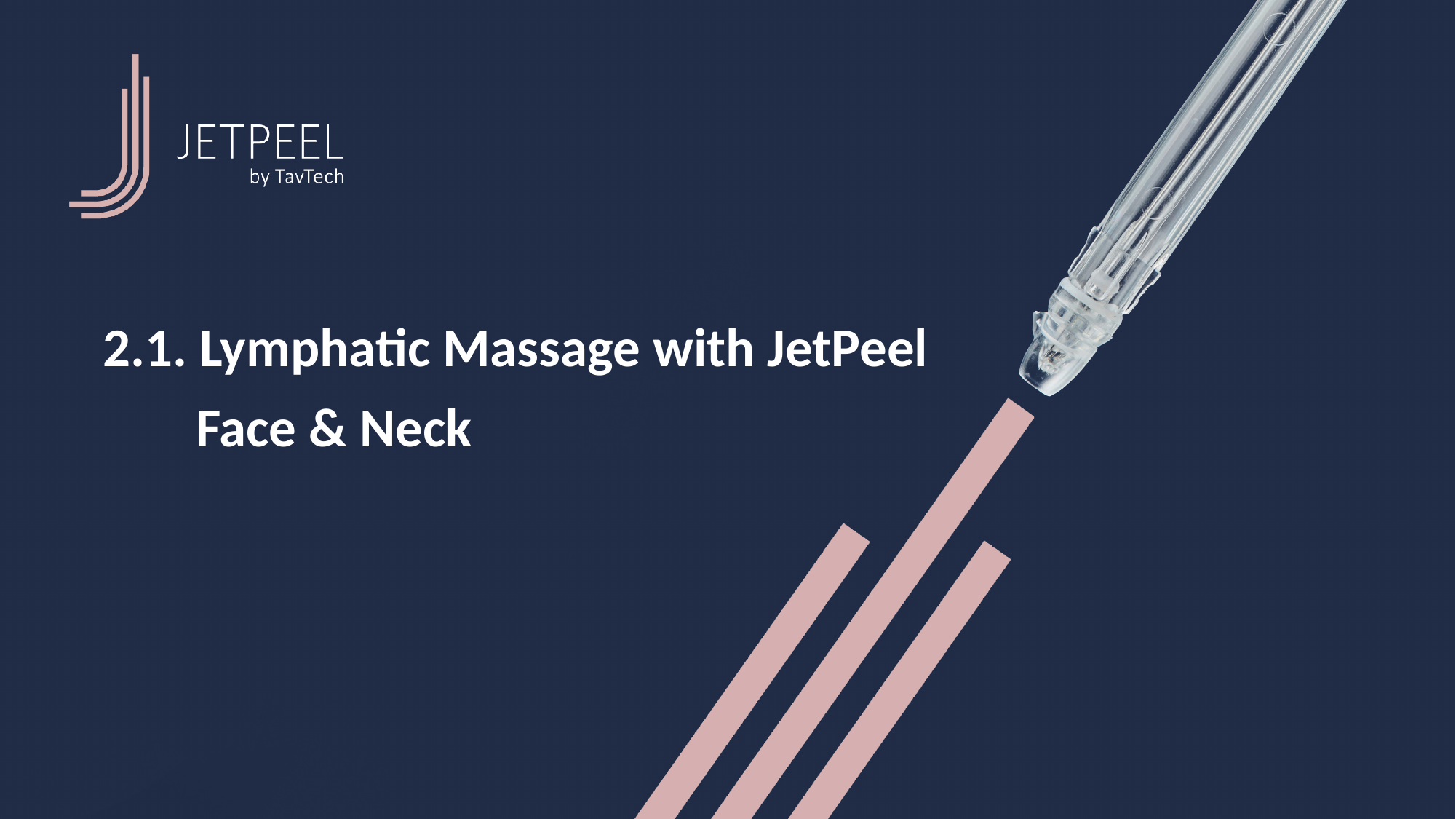

2.1. Lymphatic Massage with JetPeel

Face & Neck